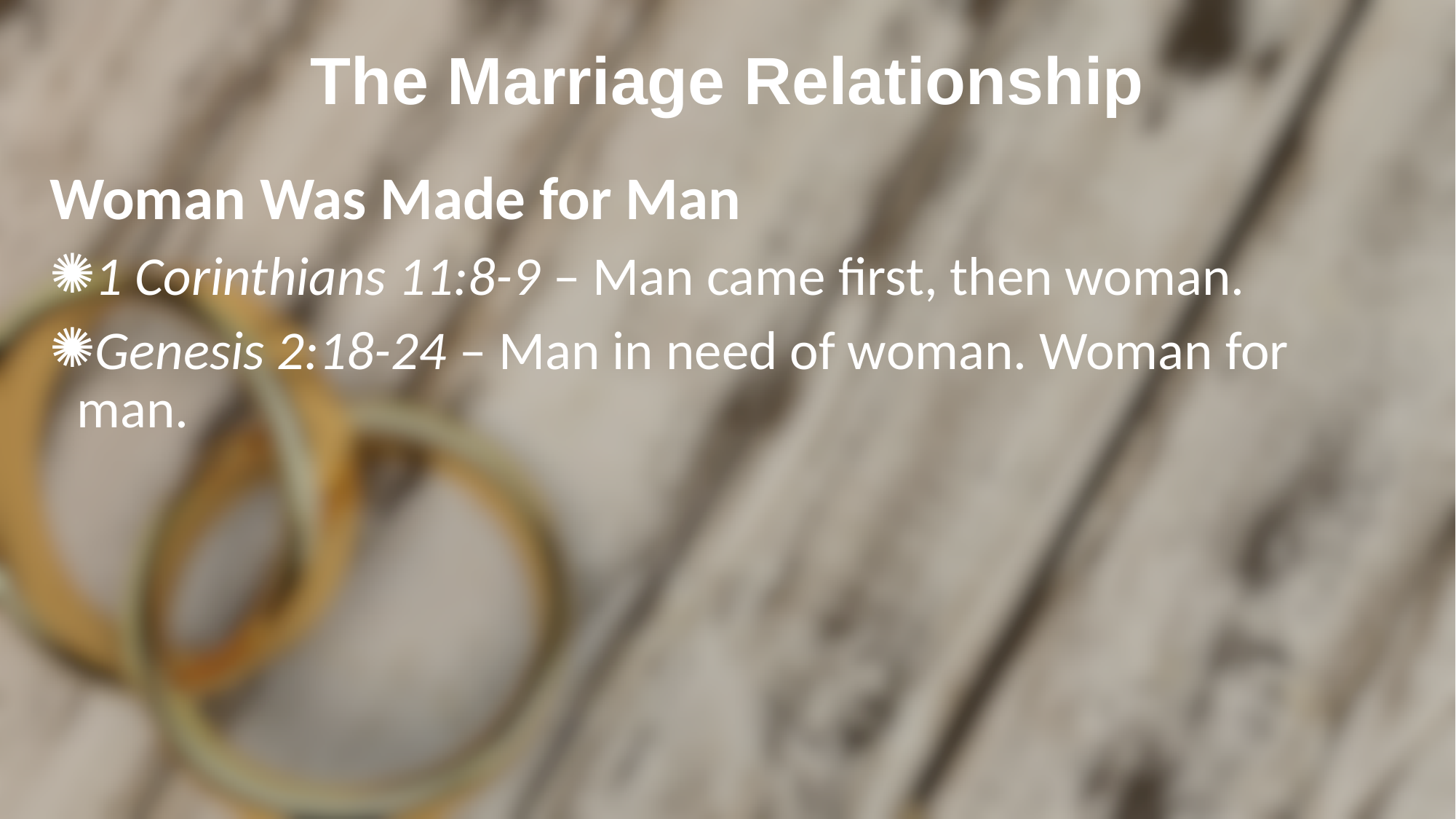

# The Marriage Relationship
Woman Was Made for Man
1 Corinthians 11:8-9 – Man came first, then woman.
Genesis 2:18-24 – Man in need of woman. Woman for man.